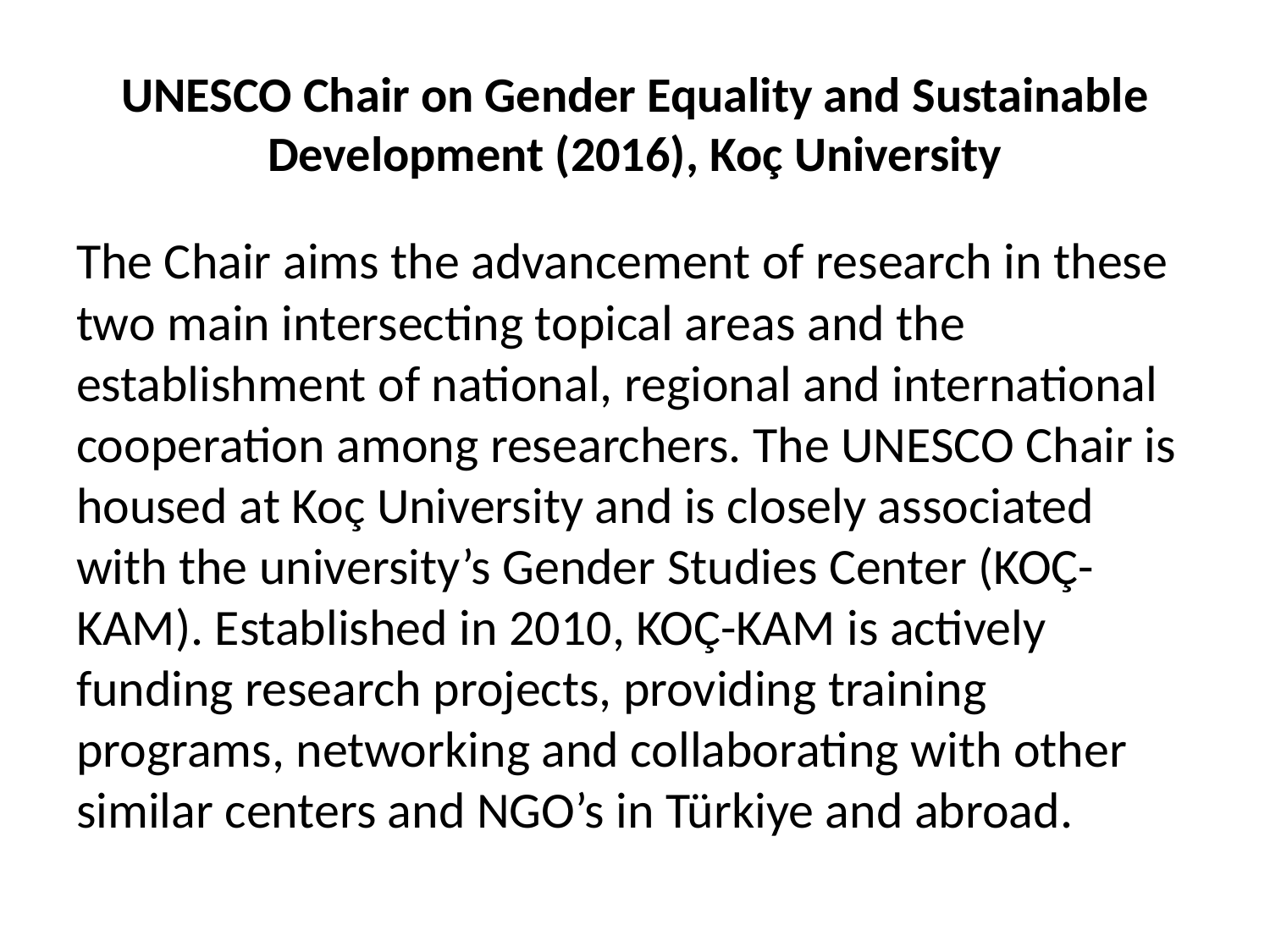

# UNESCO Chair on Gender Equality and Sustainable Development (2016), Koç University
The Chair aims the advancement of research in these two main intersecting topical areas and the establishment of national, regional and international cooperation among researchers. The UNESCO Chair is housed at Koç University and is closely associated with the university’s Gender Studies Center (KOÇ-KAM). Established in 2010, KOÇ-KAM is actively funding research projects, providing training programs, networking and collaborating with other similar centers and NGO’s in Türkiye and abroad.